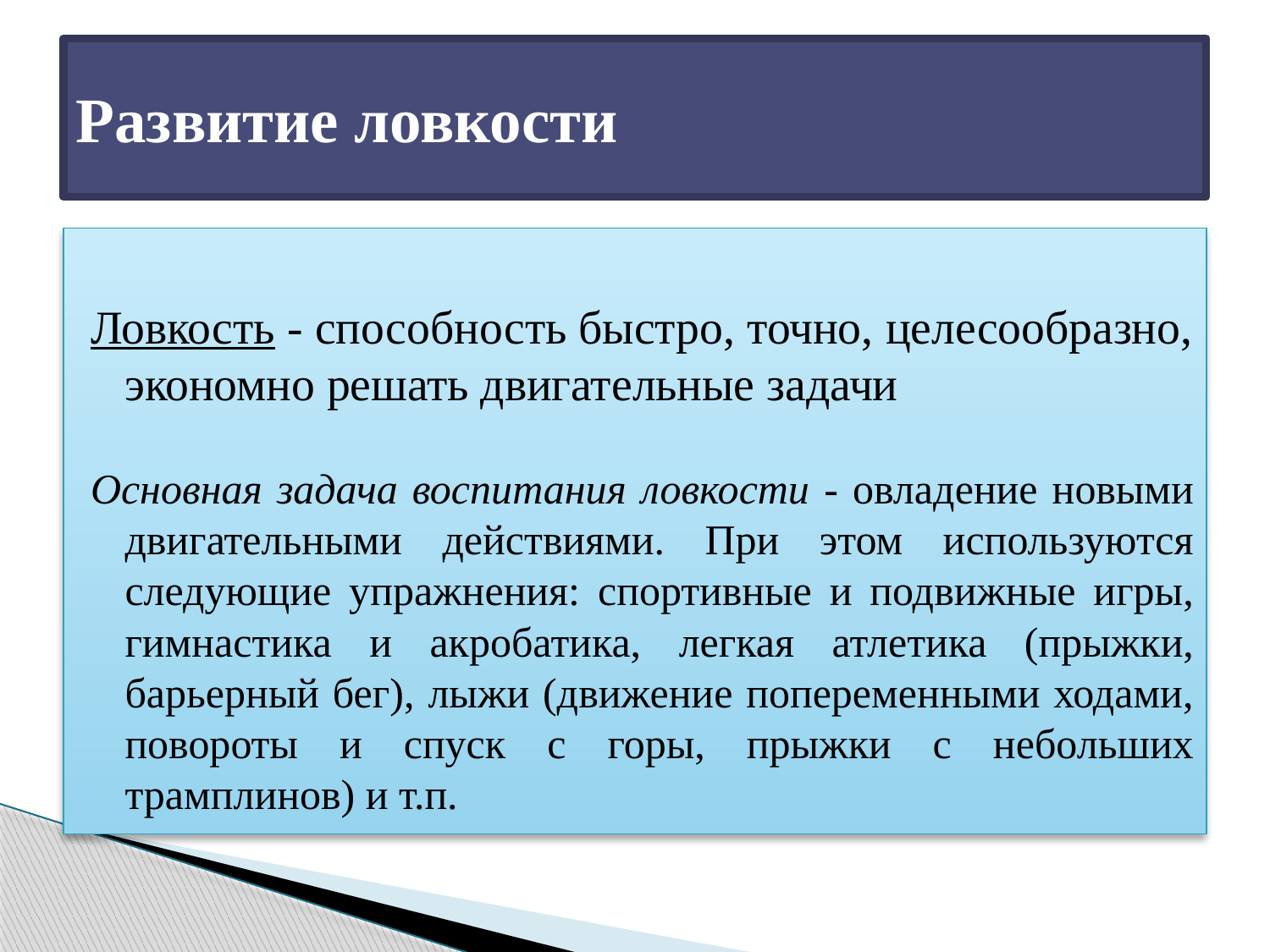

# Развитие ловкости

Ловкость - способность быстро, точно, целесообразно, экономно решать двигательные задачи

Основная задача воспитания ловкости - овладение новыми двигательными действиями. При этом используются следующие упражнения: спортивные и подвижные игры, гимнастика и акробатика, легкая атлетика (прыжки, барьерный бег), лыжи (движение попеременными ходами, повороты и спуск с горы, прыжки с небольших трамплинов) и т.п.